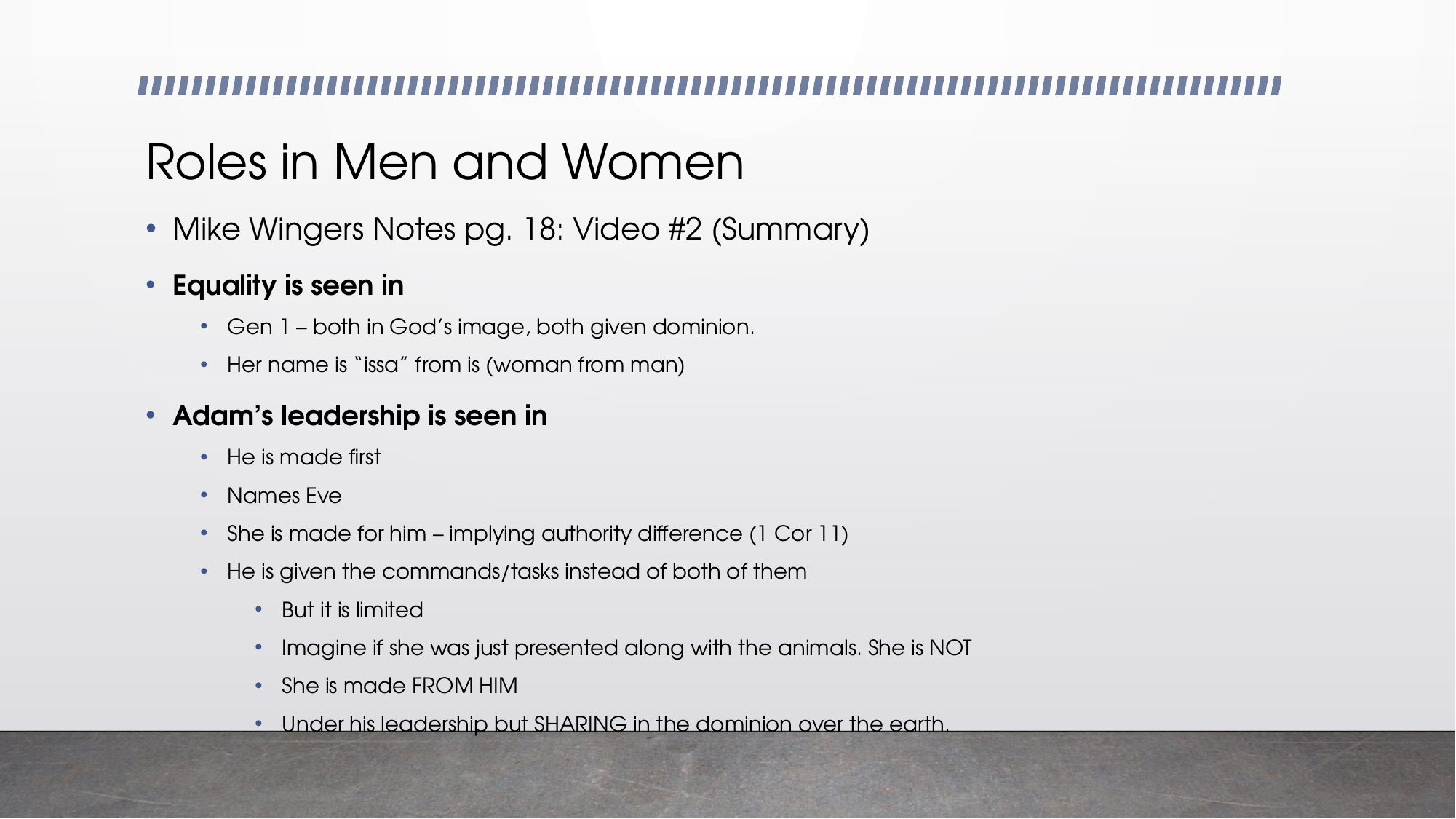

# Roles in Men and Women
Mike Wingers Notes pg. 18: Video #2 (Summary)
Equality is seen in
Gen 1 – both in God’s image, both given dominion.
Her name is “issa” from is (woman from man)
Adam’s leadership is seen in
He is made first
Names Eve
She is made for him – implying authority difference (1 Cor 11)
He is given the commands/tasks instead of both of them
But it is limited
Imagine if she was just presented along with the animals. She is NOT
She is made FROM HIM
Under his leadership but SHARING in the dominion over the earth.